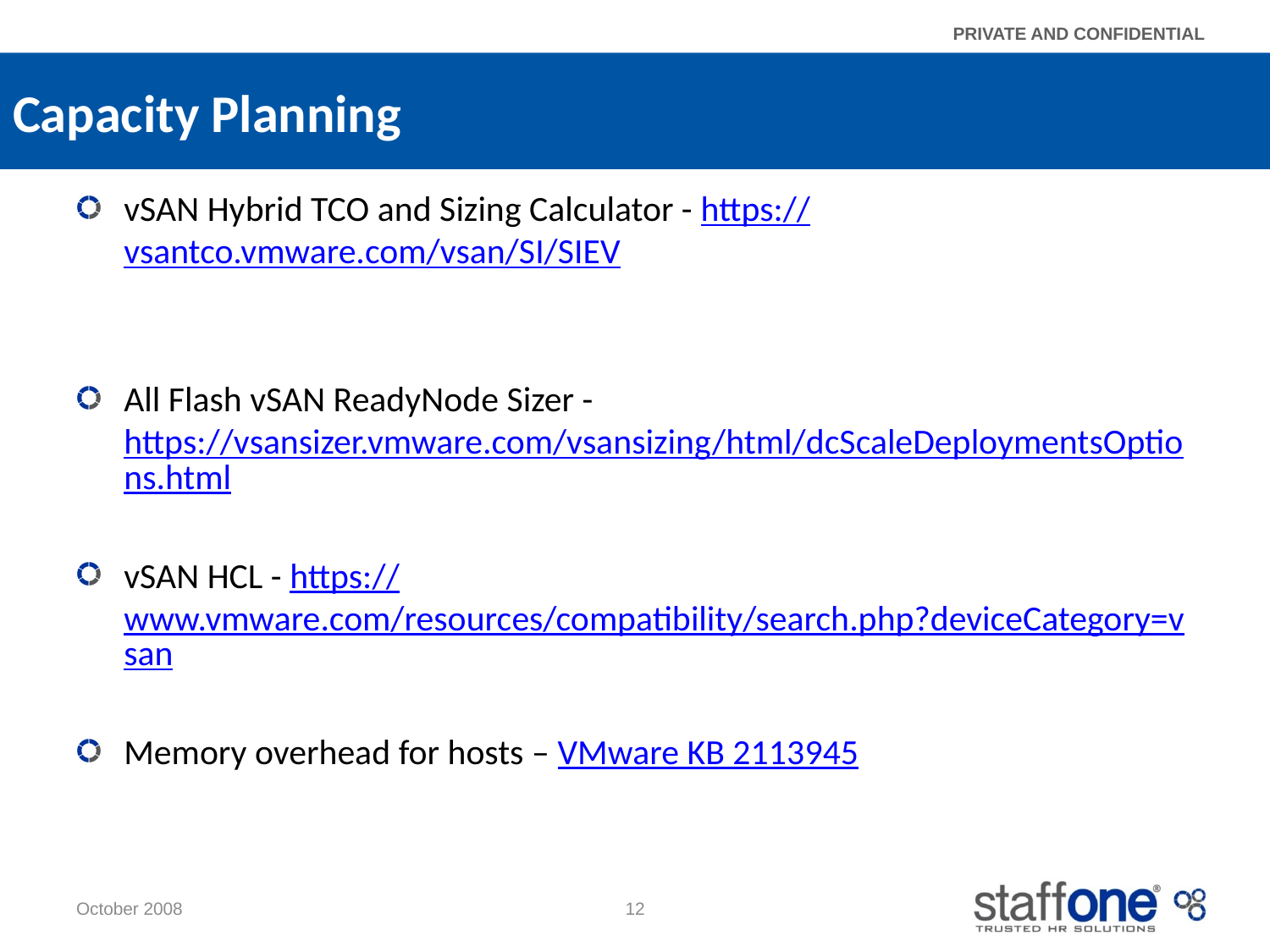

# Capacity Planning
vSAN Hybrid TCO and Sizing Calculator - https://vsantco.vmware.com/vsan/SI/SIEV

All Flash vSAN ReadyNode Sizer - https://vsansizer.vmware.com/vsansizing/html/dcScaleDeploymentsOptions.html

vSAN HCL - https://www.vmware.com/resources/compatibility/search.php?deviceCategory=vsan

Memory overhead for hosts – VMware KB 2113945
October 2008
12